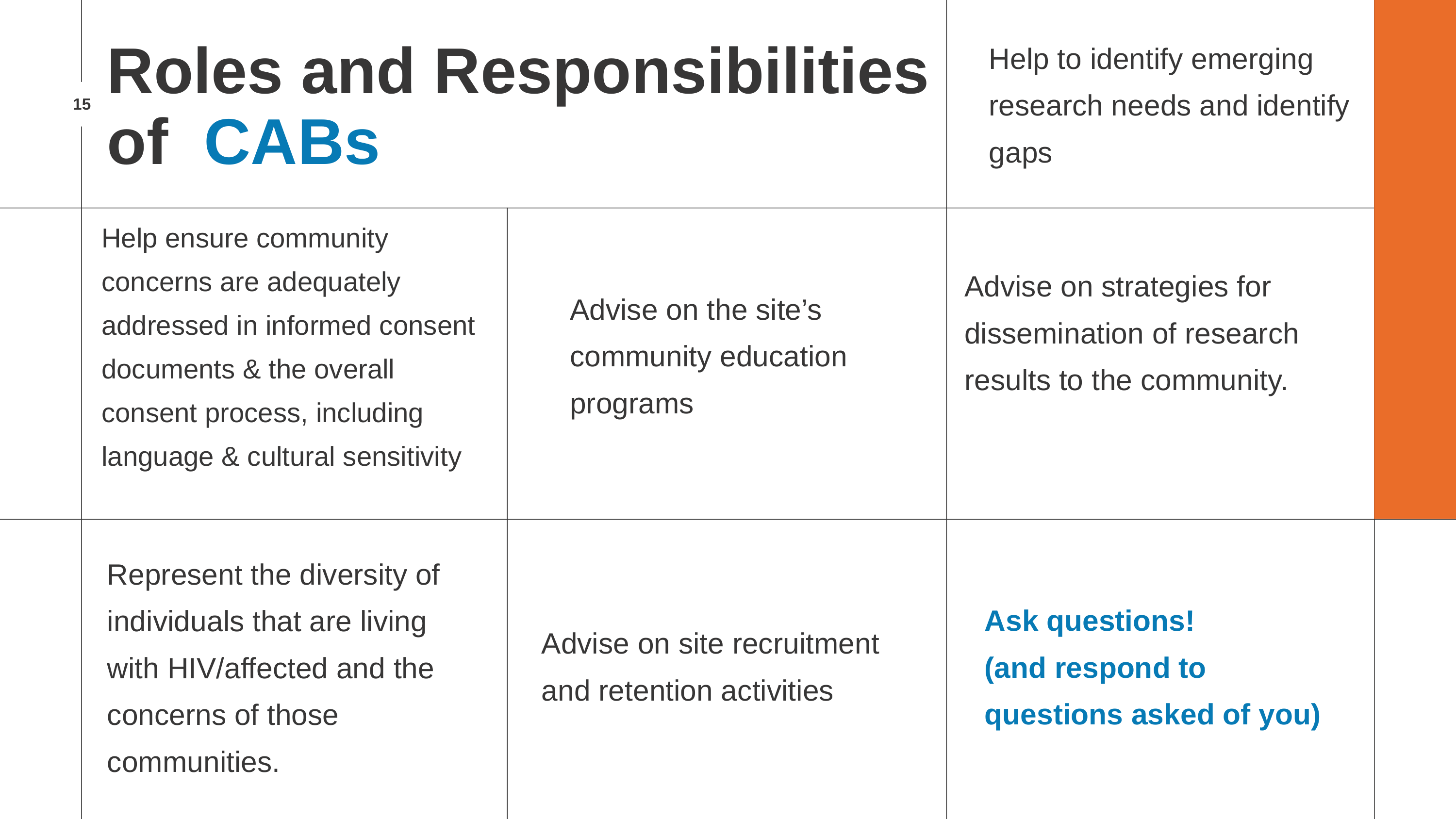

Help to identify emerging research needs and identify gaps
Roles and Responsibilities of  CABs

15

Help ensure community concerns are adequately addressed in informed consent documents & the overall consent process, including language & cultural sensitivity
Advise on strategies for dissemination of research results to the community.

Advise on the site’s community education programs

Represent the diversity of individuals that are living with HIV/affected and the concerns of those communities.
Ask questions!
(and respond to questions asked of you)
Advise on site recruitment and retention activities